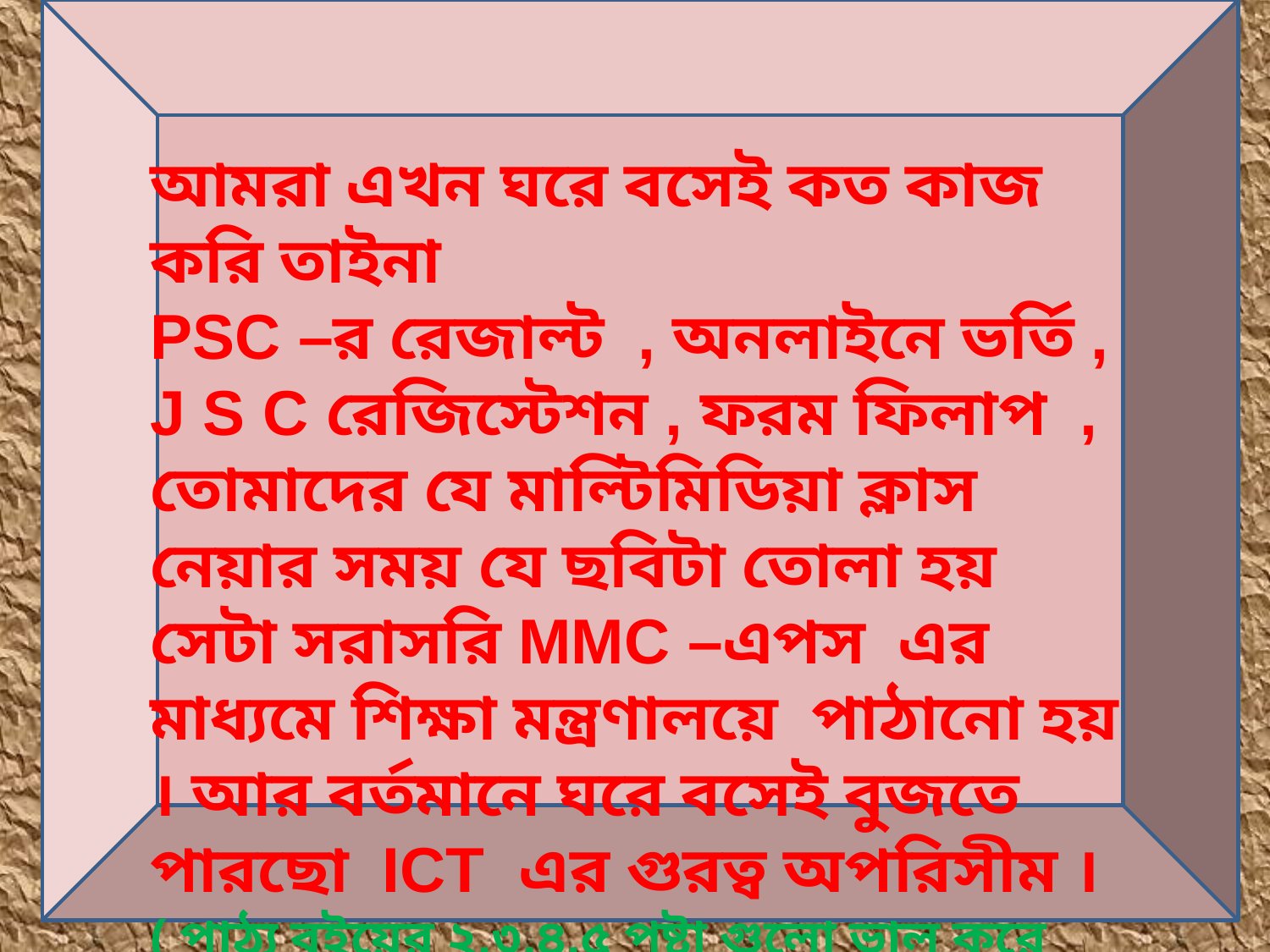

আমরা এখন ঘরে বসেই কত কাজ করি তাইনা
PSC –র রেজাল্ট  , অনলাইনে ভর্তি , J S C রেজিস্টেশন , ফরম ফিলাপ  , তোমাদের যে মাল্টিমিডিয়া ক্লাস নেয়ার সময় যে ছবিটা তোলা হয় সেটা সরাসরি MMC –এপস  এর মাধ্যমে শিক্ষা মন্ত্রণালয়ে  পাঠানো হয় । আর বর্তমানে ঘরে বসেই বুজতে পারছো  ICT  এর গুরত্ব অপরিসীম ।  ( পাঠ্য বইয়ের ২,৩,৪,৫ পৃষ্টা গুলো ভাল করে দেখ )